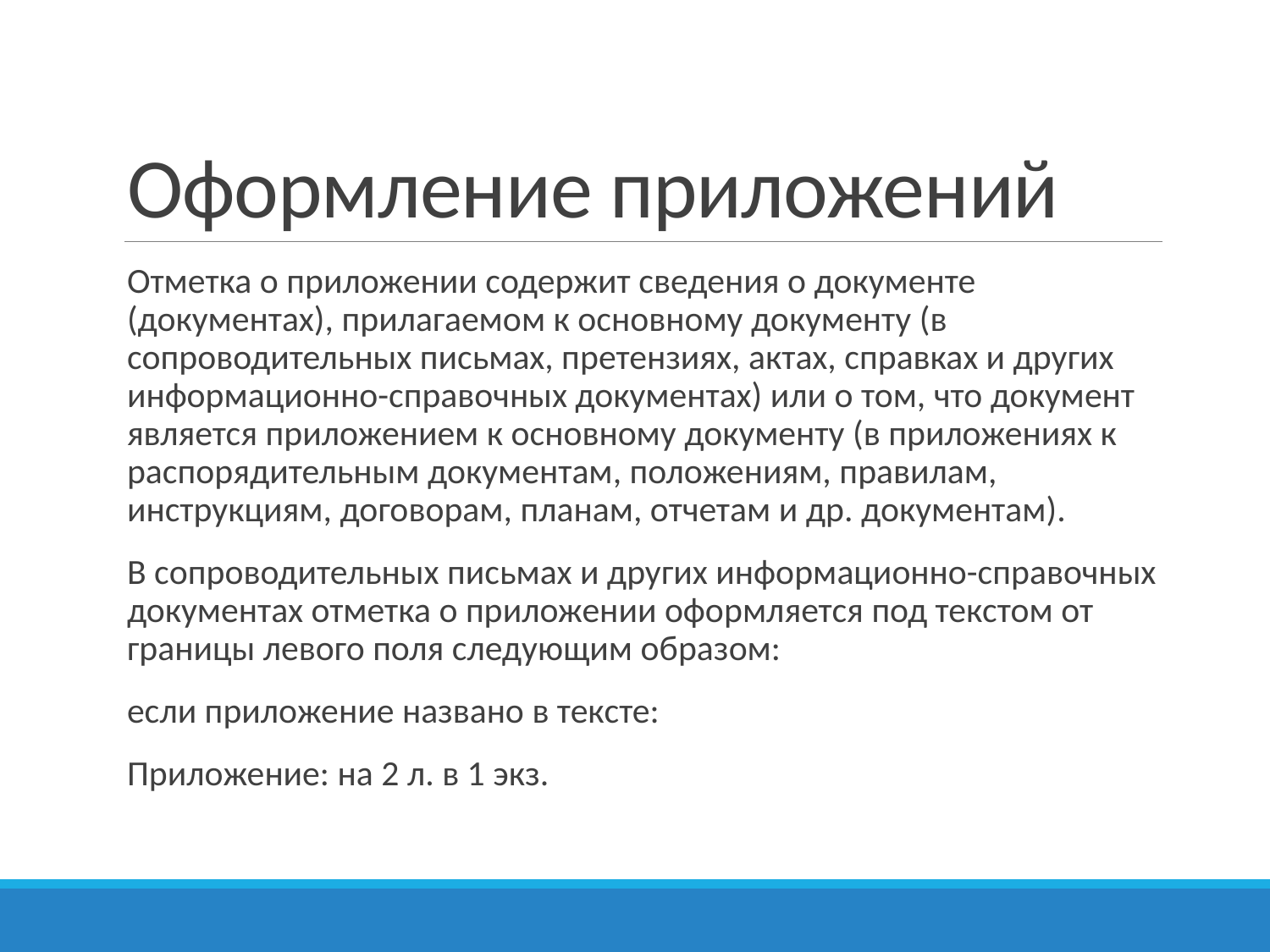

# Оформление приложений
Отметка о приложении содержит сведения о документе (документах), прилагаемом к основному документу (в сопроводительных письмах, претензиях, актах, справках и других информационно-справочных документах) или о том, что документ является приложением к основному документу (в приложениях к распорядительным документам, положениям, правилам, инструкциям, договорам, планам, отчетам и др. документам).
В сопроводительных письмах и других информационно-справочных документах отметка о приложении оформляется под текстом от границы левого поля следующим образом:
если приложение названо в тексте:
Приложение: на 2 л. в 1 экз.